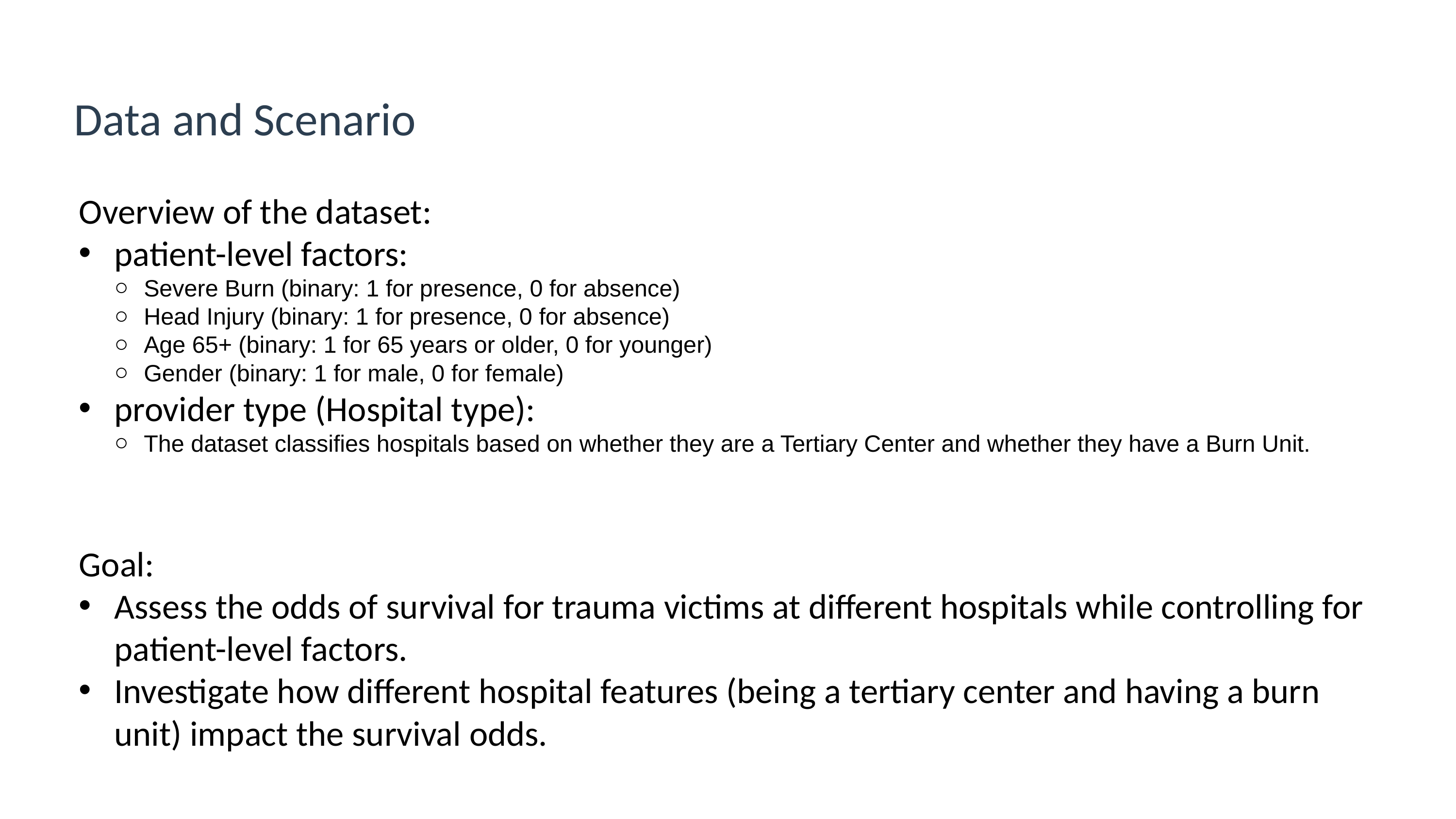

# Data and Scenario
Overview of the dataset:
patient-level factors:
Severe Burn (binary: 1 for presence, 0 for absence)
Head Injury (binary: 1 for presence, 0 for absence)
Age 65+ (binary: 1 for 65 years or older, 0 for younger)
Gender (binary: 1 for male, 0 for female)
provider type (Hospital type):
The dataset classifies hospitals based on whether they are a Tertiary Center and whether they have a Burn Unit.

Goal:
Assess the odds of survival for trauma victims at different hospitals while controlling for patient-level factors.
Investigate how different hospital features (being a tertiary center and having a burn unit) impact the survival odds.